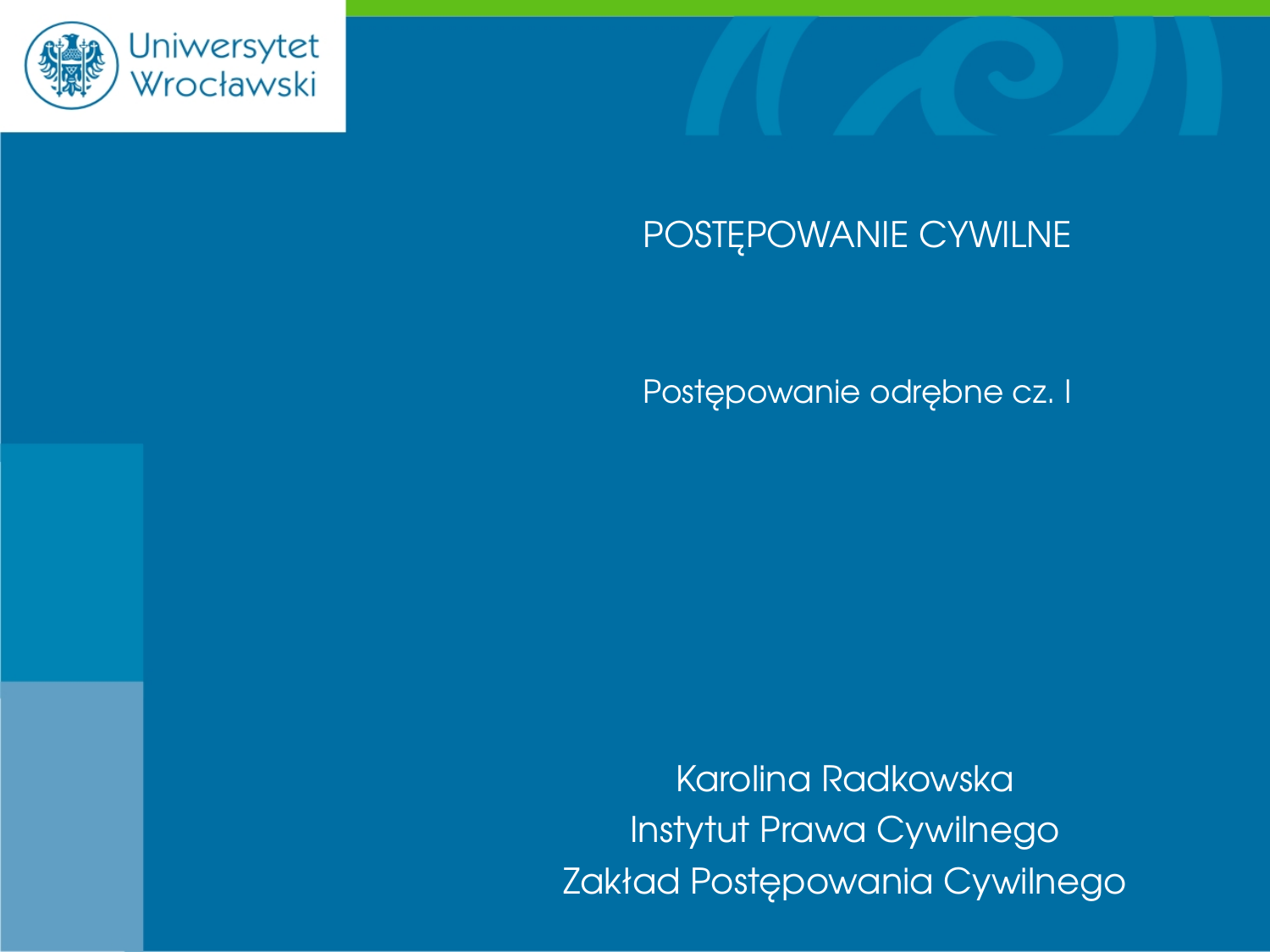

POSTĘPOWANIE CYWILNE

Postępowanie odrębne cz. I

Karolina Radkowska
Instytut Prawa Cywilnego
Zakład Postępowania Cywilnego